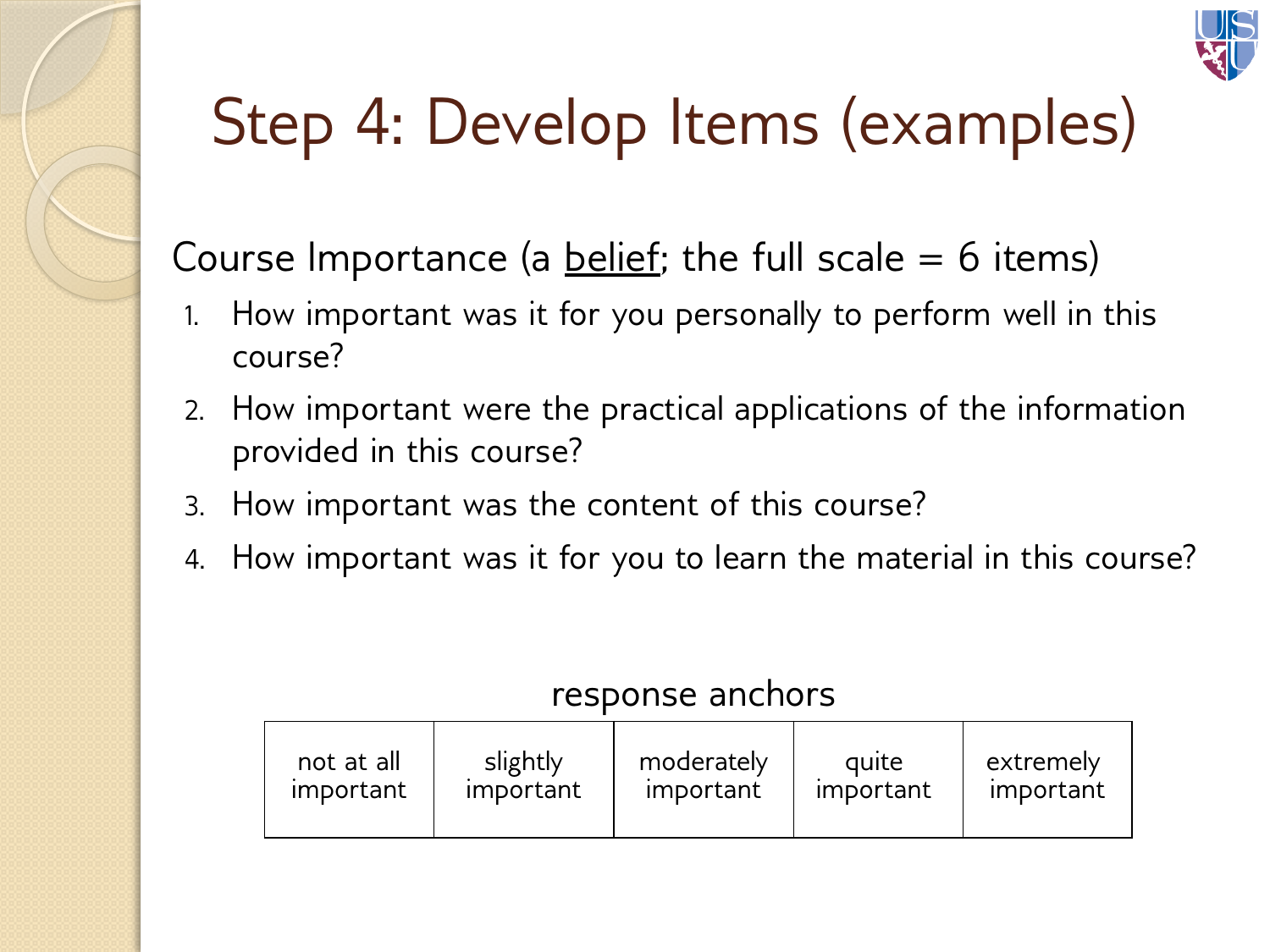

# Step 4: Develop Items (examples)
Course Importance (a belief; the full scale = 6 items)
How important was it for you personally to perform well in this course?
How important were the practical applications of the information provided in this course?
How important was the content of this course?
How important was it for you to learn the material in this course?
response anchors
| not at all important | slightly important | moderately important | quite important | extremely important |
| --- | --- | --- | --- | --- |